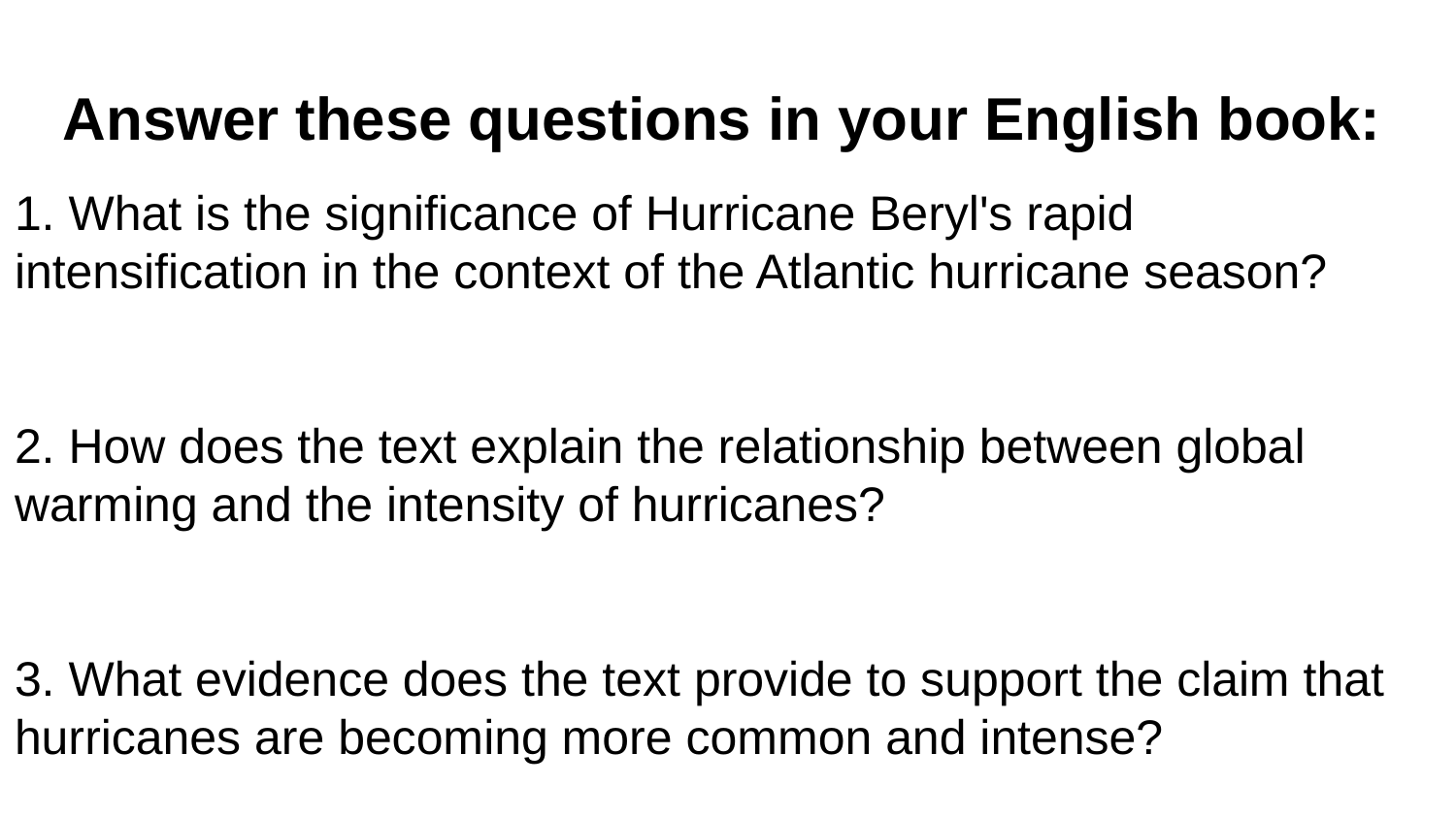

# Answer these questions in your English book:
1. What is the significance of Hurricane Beryl's rapid intensification in the context of the Atlantic hurricane season?

2. How does the text explain the relationship between global warming and the intensity of hurricanes?

3. What evidence does the text provide to support the claim that hurricanes are becoming more common and intense?